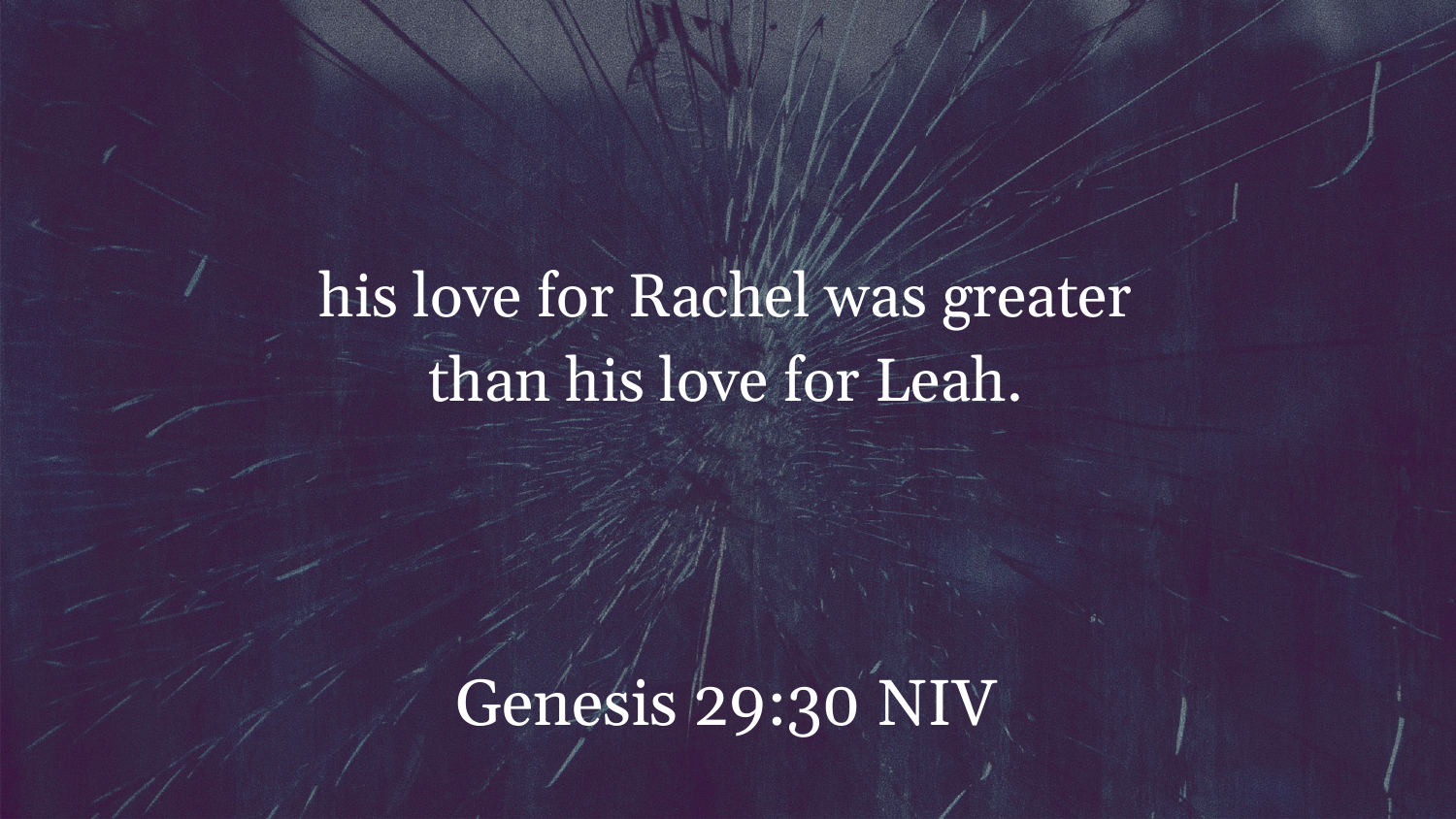

his love for Rachel was greater
than his love for Leah.
Genesis 29:30 NIV